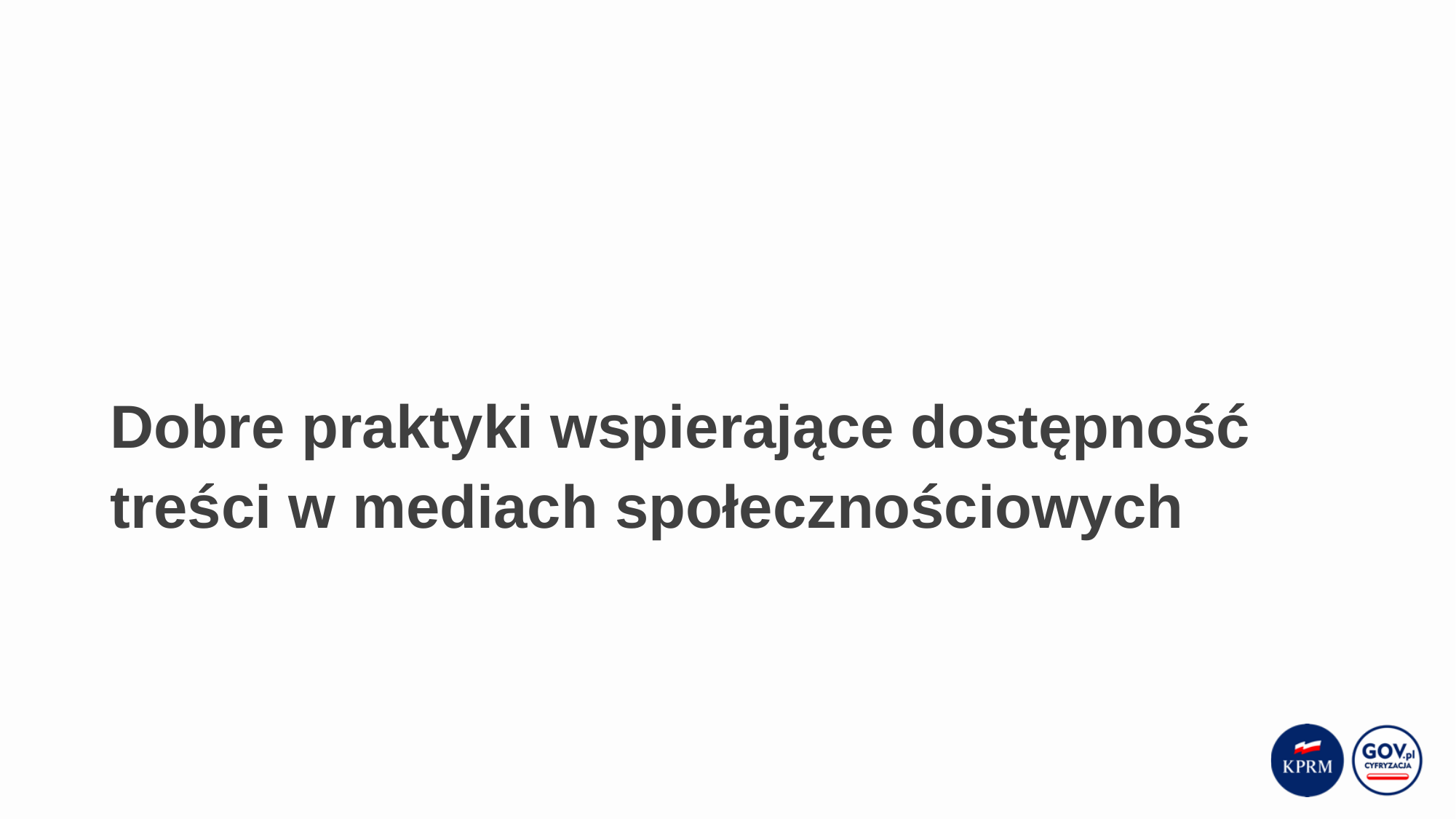

# Dobre praktyki wspierające dostępność treści w mediach społecznościowych